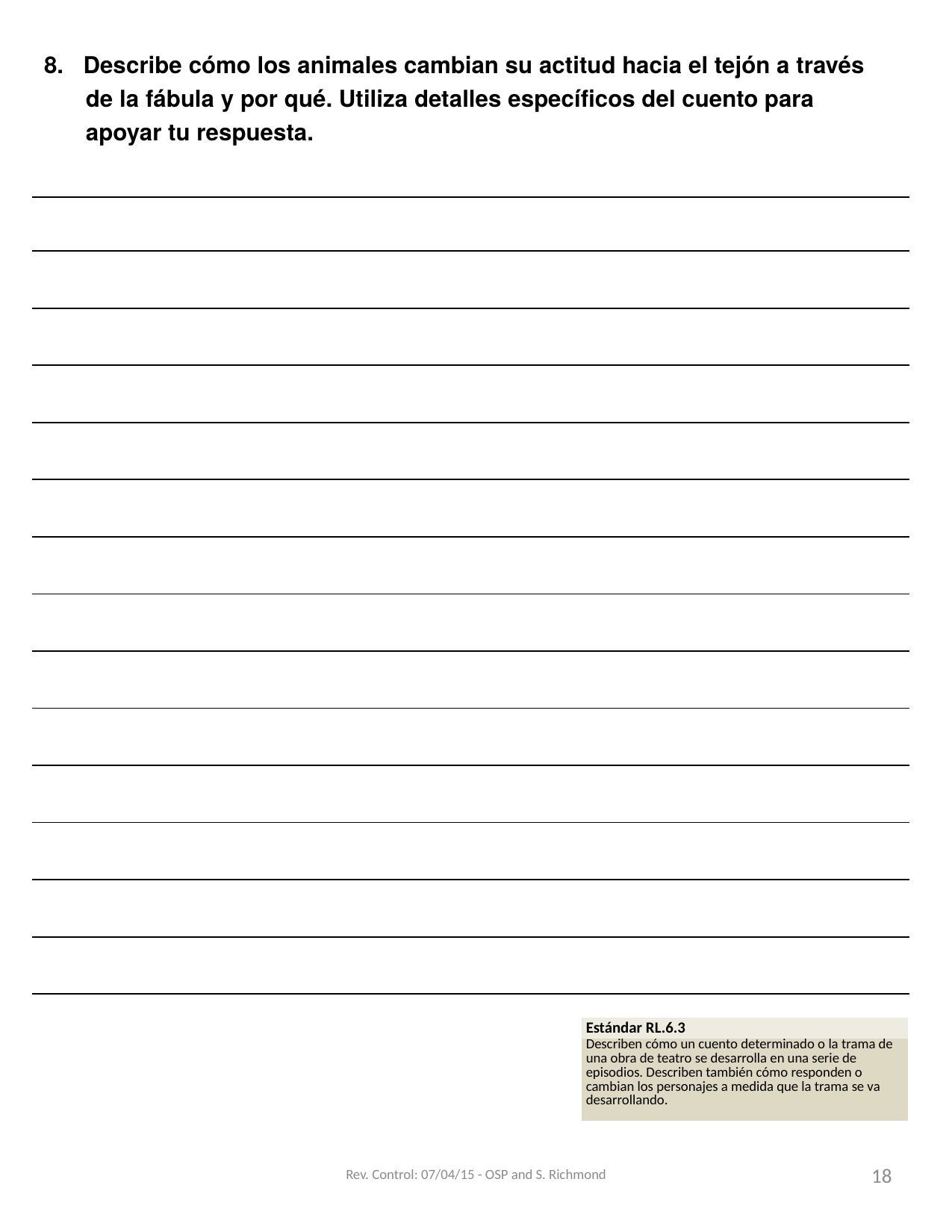

| 8. Describe cómo los animales cambian su actitud hacia el tejón a través de la fábula y por qué. Utiliza detalles específicos del cuento para apoyar tu respuesta. |
| --- |
|  |
|  |
|  |
|  |
|  |
|  |
|  |
|  |
|  |
|  |
|  |
|  |
|  |
|  |
| Estándar RL.6.3 |
| --- |
| Describen cómo un cuento determinado o la trama de una obra de teatro se desarrolla en una serie de episodios. Describen también cómo responden o cambian los personajes a medida que la trama se va desarrollando. |
Rev. Control: 07/04/15 - OSP and S. Richmond
18